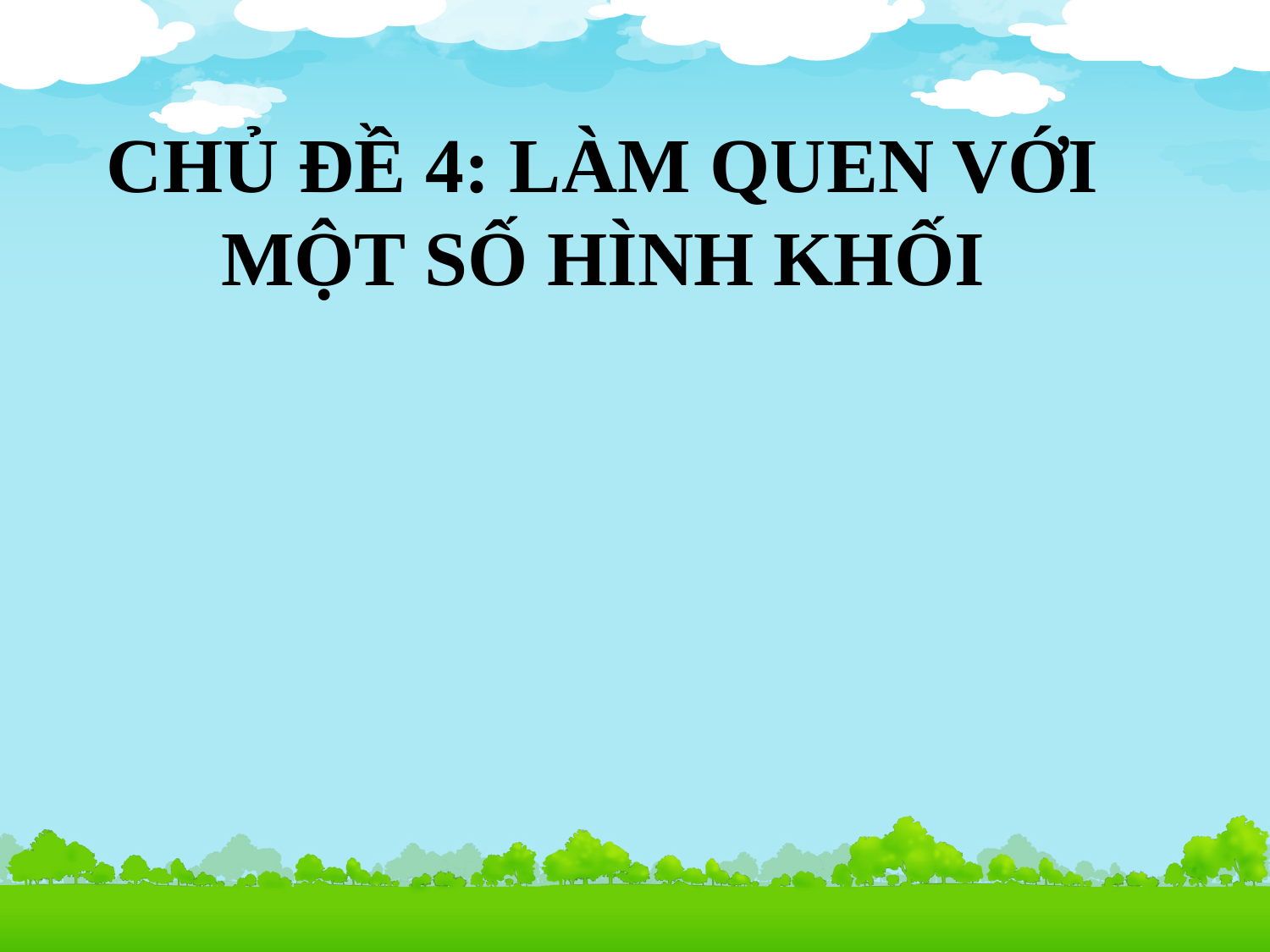

# CHỦ ĐỀ 4: LÀM QUEN VỚI MỘT SỐ HÌNH KHỐI